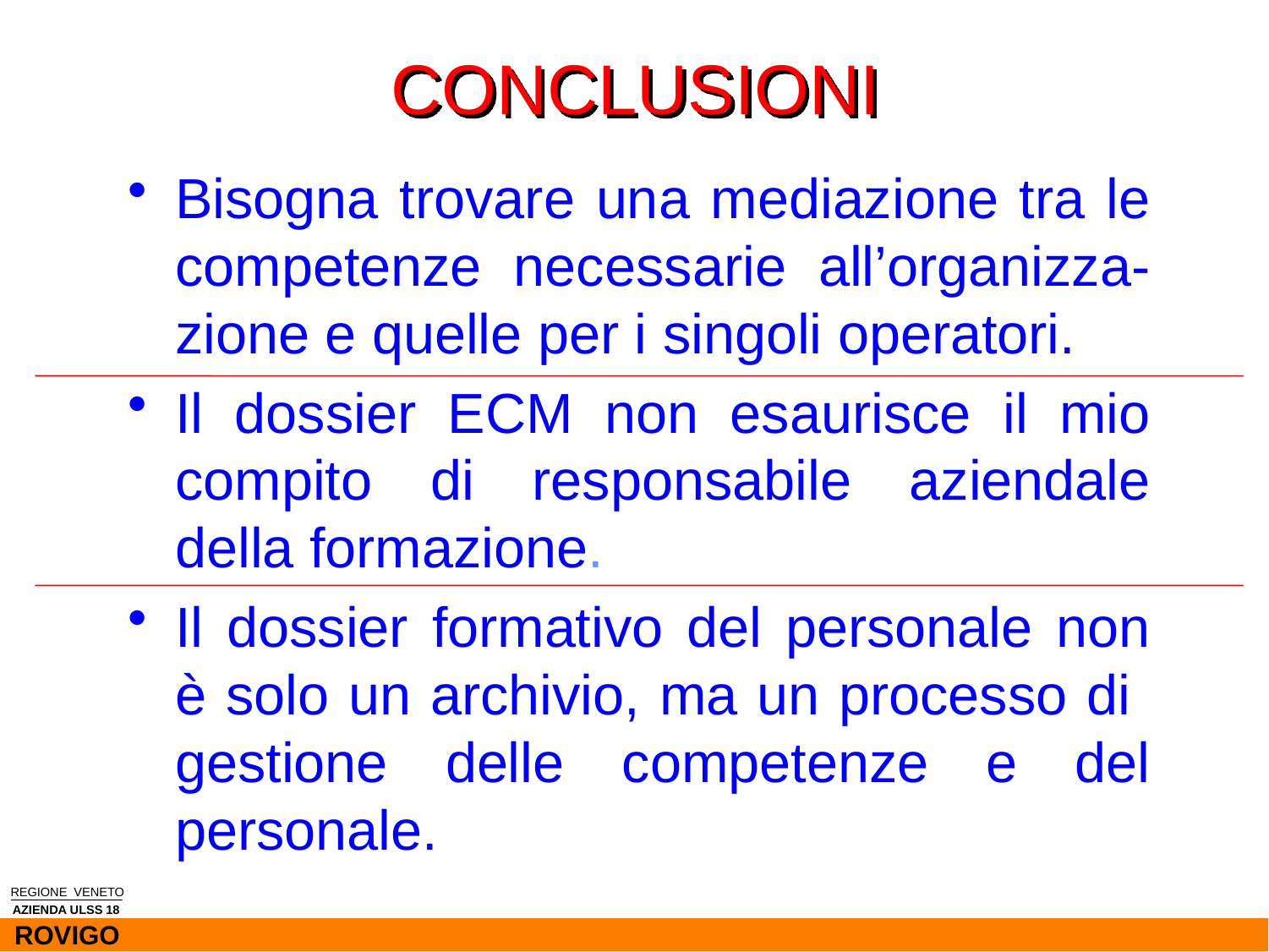

# CONCLUSIONI
Bisogna trovare una mediazione tra le competenze necessarie all’organizza-zione e quelle per i singoli operatori.
Il dossier ECM non esaurisce il mio compito di responsabile aziendale della formazione.
Il dossier formativo del personale non è solo un archivio, ma un processo di  gestione delle competenze e del personale.

REGIONE  VENETO
AZIENDA ULSS 18

ROVIGO